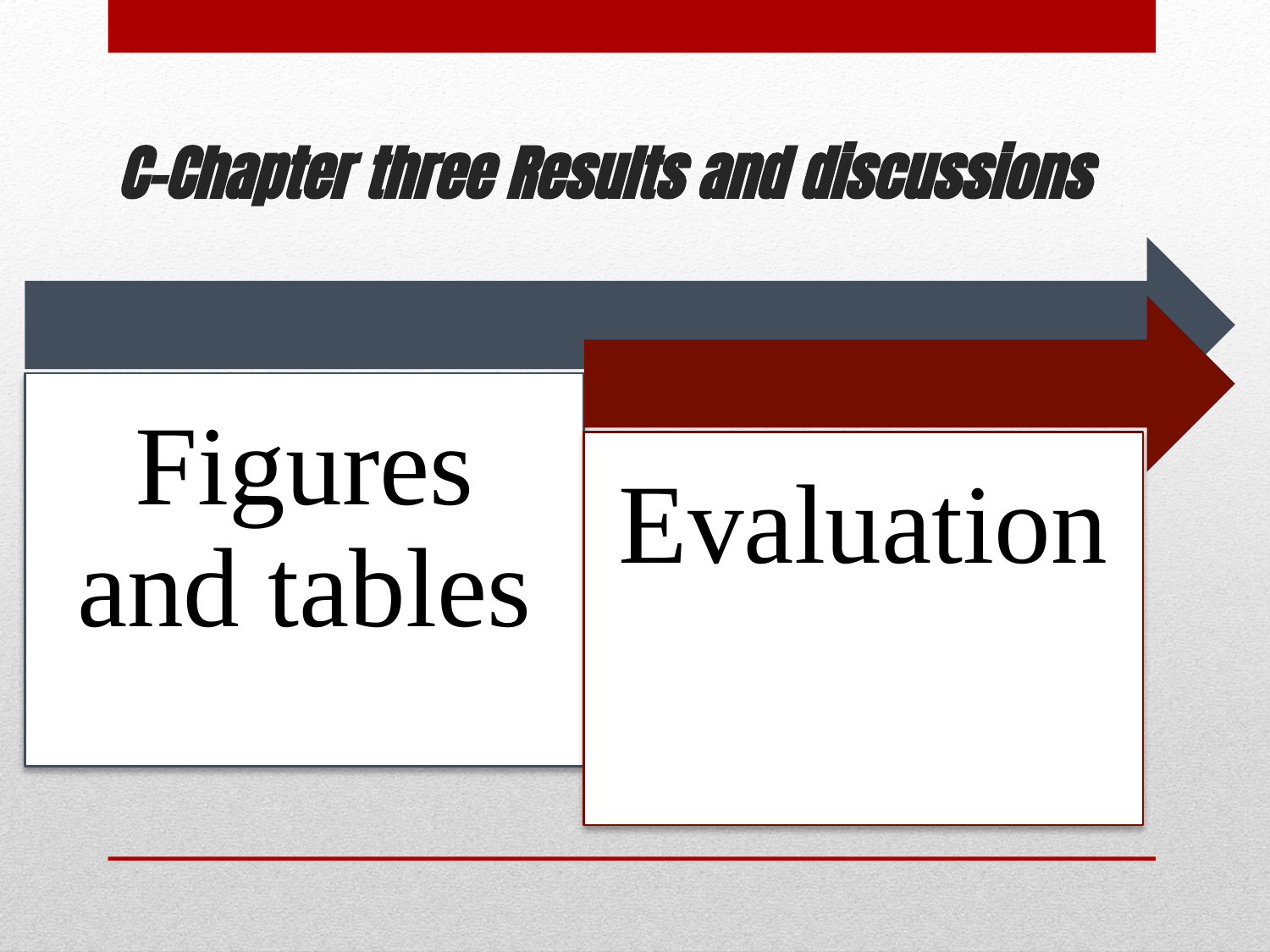

# C-Chapter three Results and discussions

Figures and tables
Evaluation